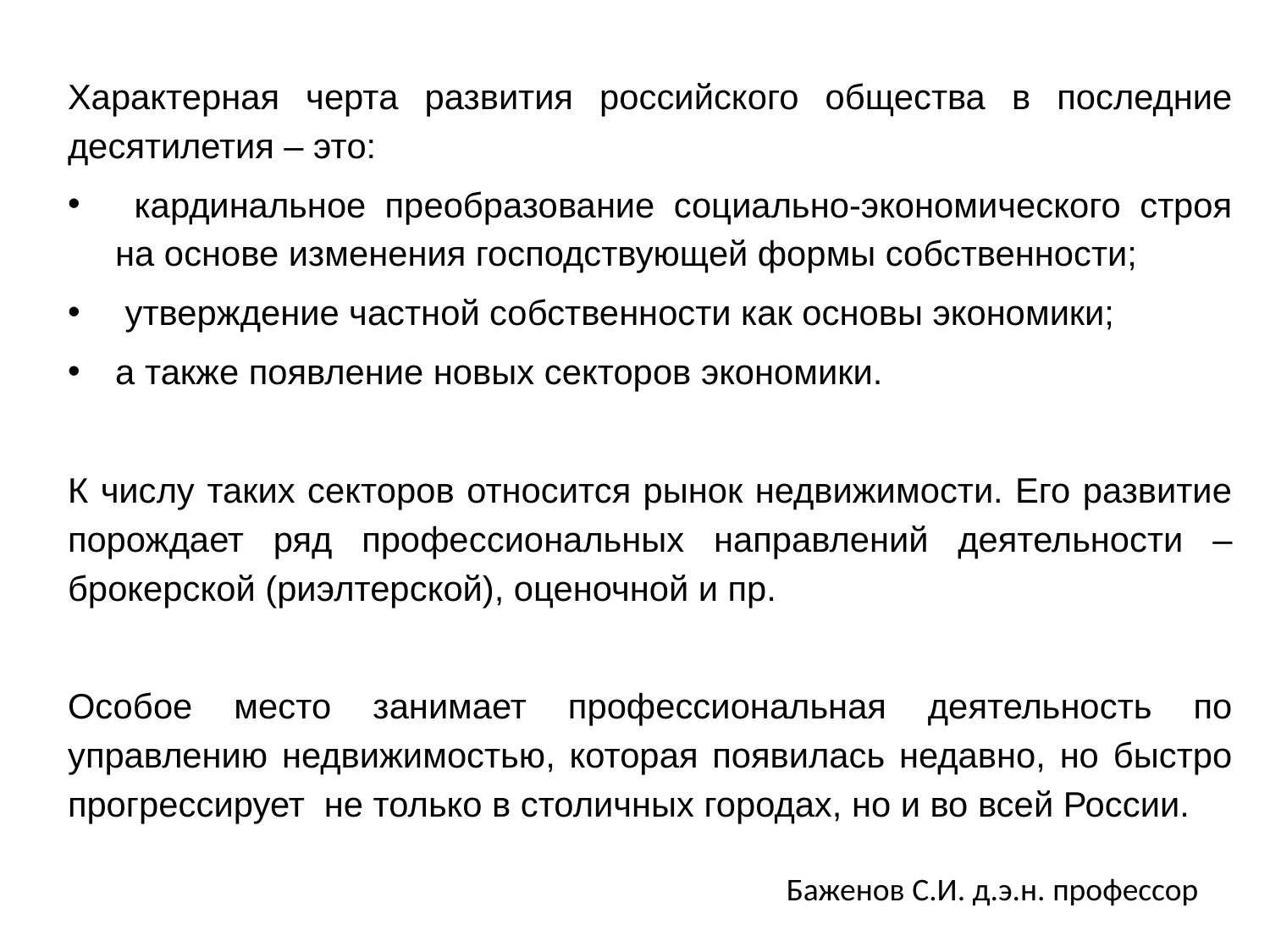

Характерная черта развития российского общества в последние десятилетия – это:
 кардинальное преобразование социально-экономического строя на основе изменения господствующей формы собственности;
 утверждение частной собственности как основы экономики;
а также появление новых секторов экономики.

К числу таких секторов относится рынок недвижимости. Его развитие порождает ряд профессиональных направлений деятельности – брокерской (риэлтерской), оценочной и пр.

Особое место занимает профессиональная деятельность по управлению недвижимостью, которая появилась недавно, но быстро прогрессирует  не только в столичных городах, но и во всей России.

Баженов С.И. д.э.н. профессор